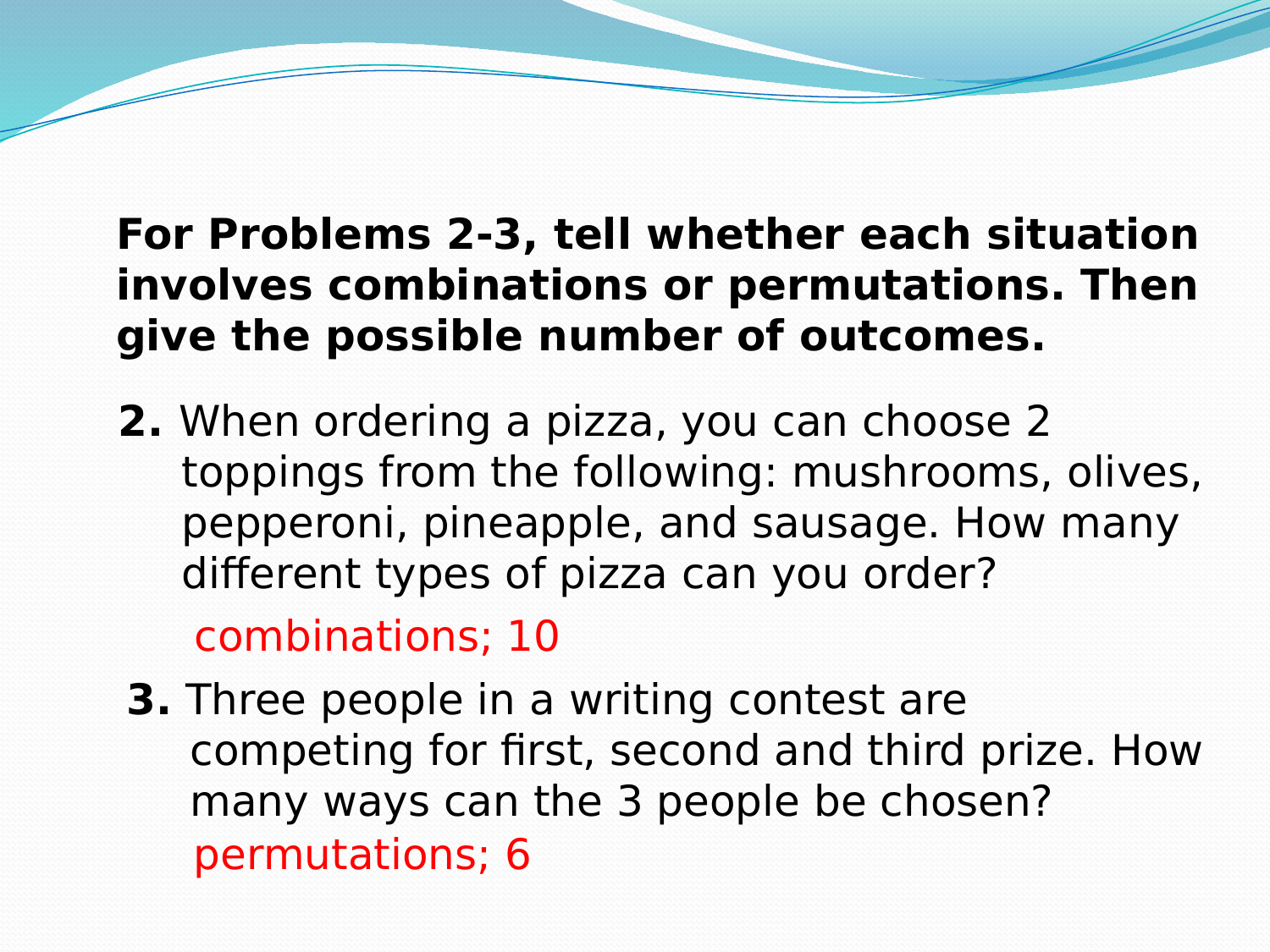

For Problems 2-3, tell whether each situation involves combinations or permutations. Then give the possible number of outcomes.
2. When ordering a pizza, you can choose 2 toppings from the following: mushrooms, olives, pepperoni, pineapple, and sausage. How many different types of pizza can you order?
combinations; 10
3. Three people in a writing contest are competing for first, second and third prize. How many ways can the 3 people be chosen?
permutations; 6